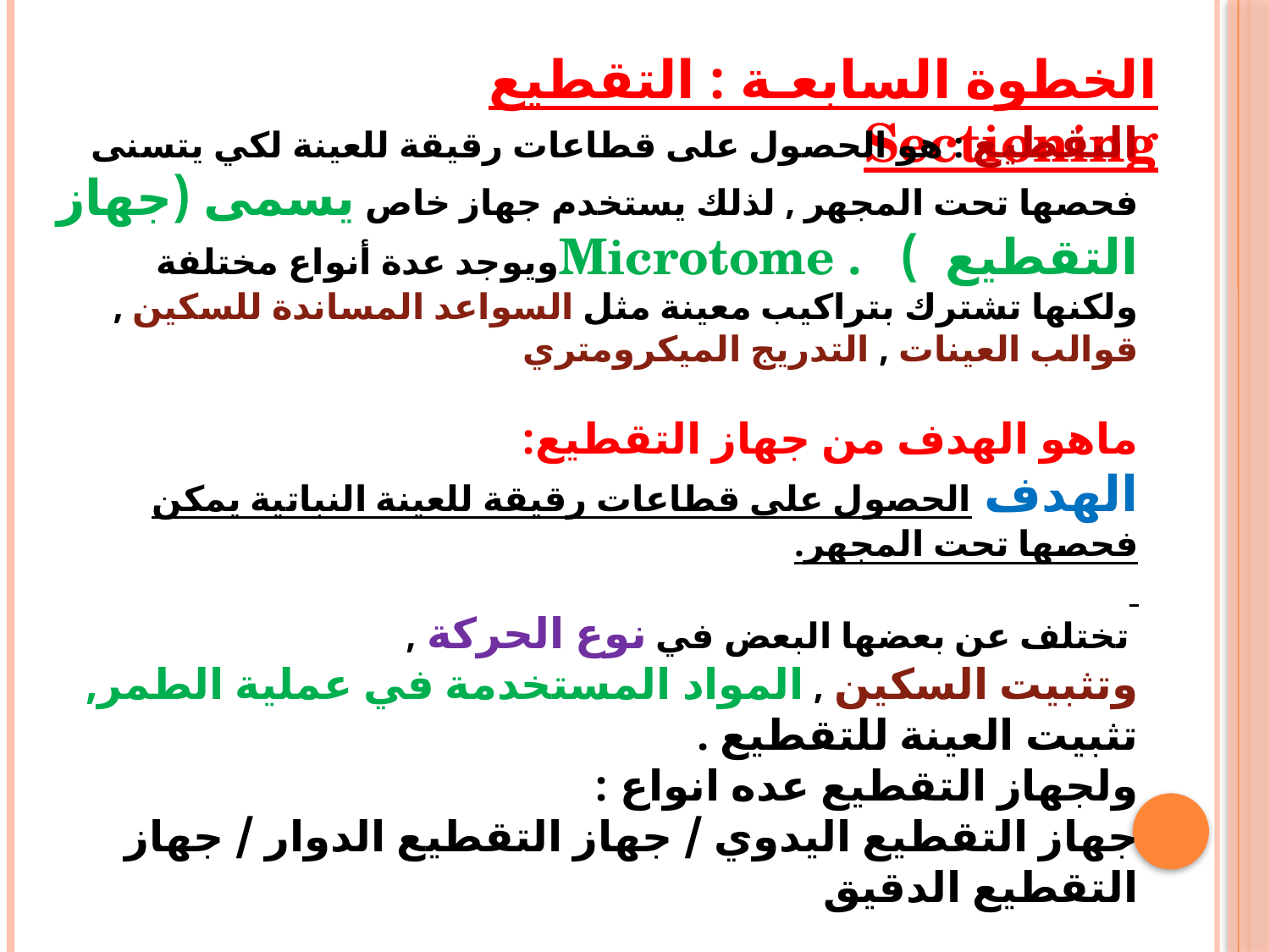

الخطوة السابعـة : التقطيع Sectioning
التقطيع : هو الحصول على قطاعات رقيقة للعينة لكي يتسنى فحصها تحت المجهر , لذلك يستخدم جهاز خاص يسمى (جهاز التقطيع  )   . Microtomeويوجد عدة أنواع مختلفة ولكنها تشترك بتراكيب معينة مثل السواعد المساندة للسكين , قوالب العينات , التدريج الميكرومتري

ماهو الهدف من جهاز التقطيع:
الهدف الحصول على قطاعات رقيقة للعينة النباتية يمكن فحصها تحت المجهر.

 تختلف عن بعضها البعض في نوع الحركة ,
وتثبيت السكين , المواد المستخدمة في عملية الطمر, تثبيت العينة للتقطيع .
ولجهاز التقطيع عده انواع :
جهاز التقطيع اليدوي / جهاز التقطيع الدوار / جهاز التقطيع الدقيق